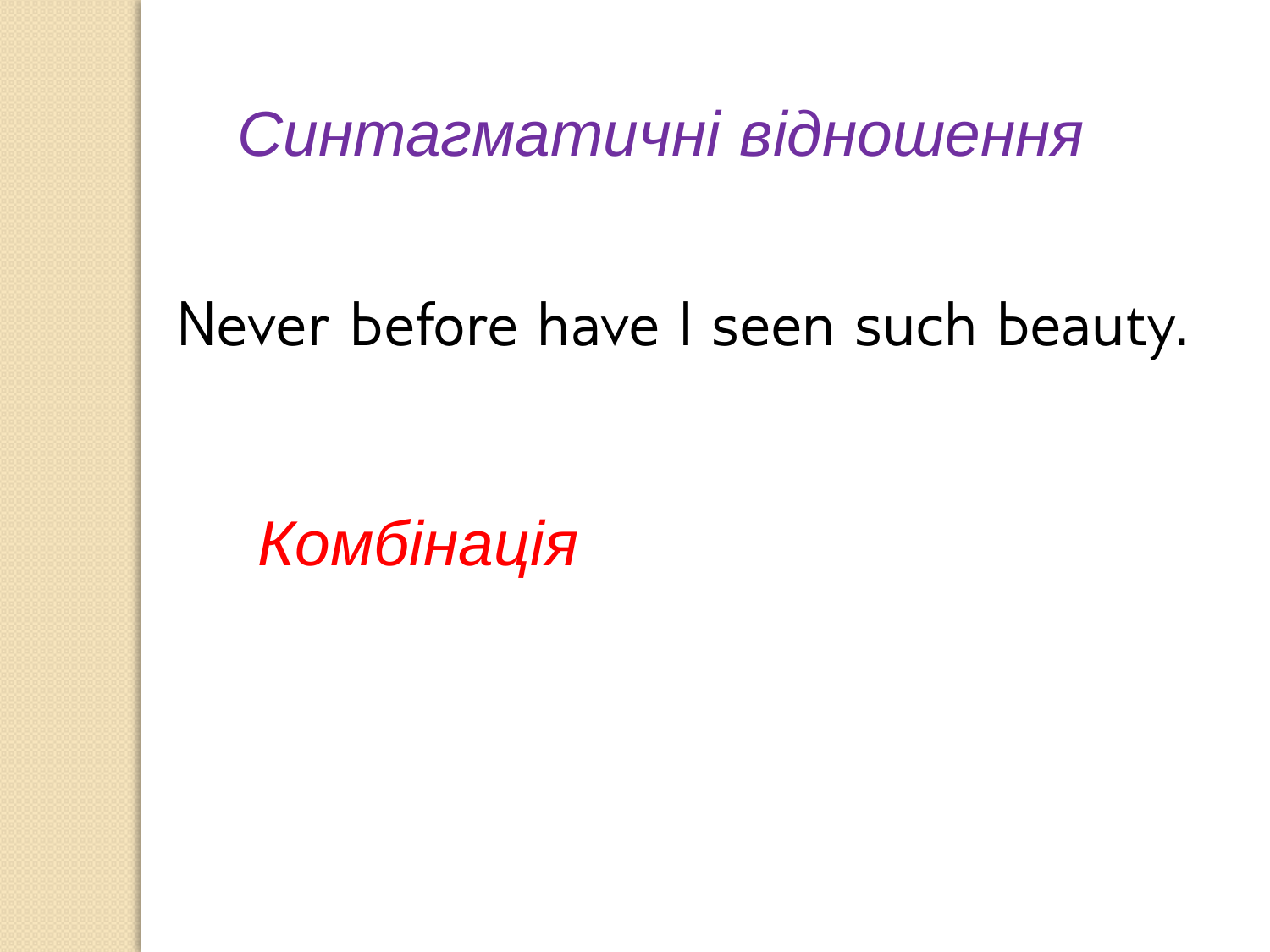

Синтагматичні відношення
Never before have I seen such beauty.
Комбінація